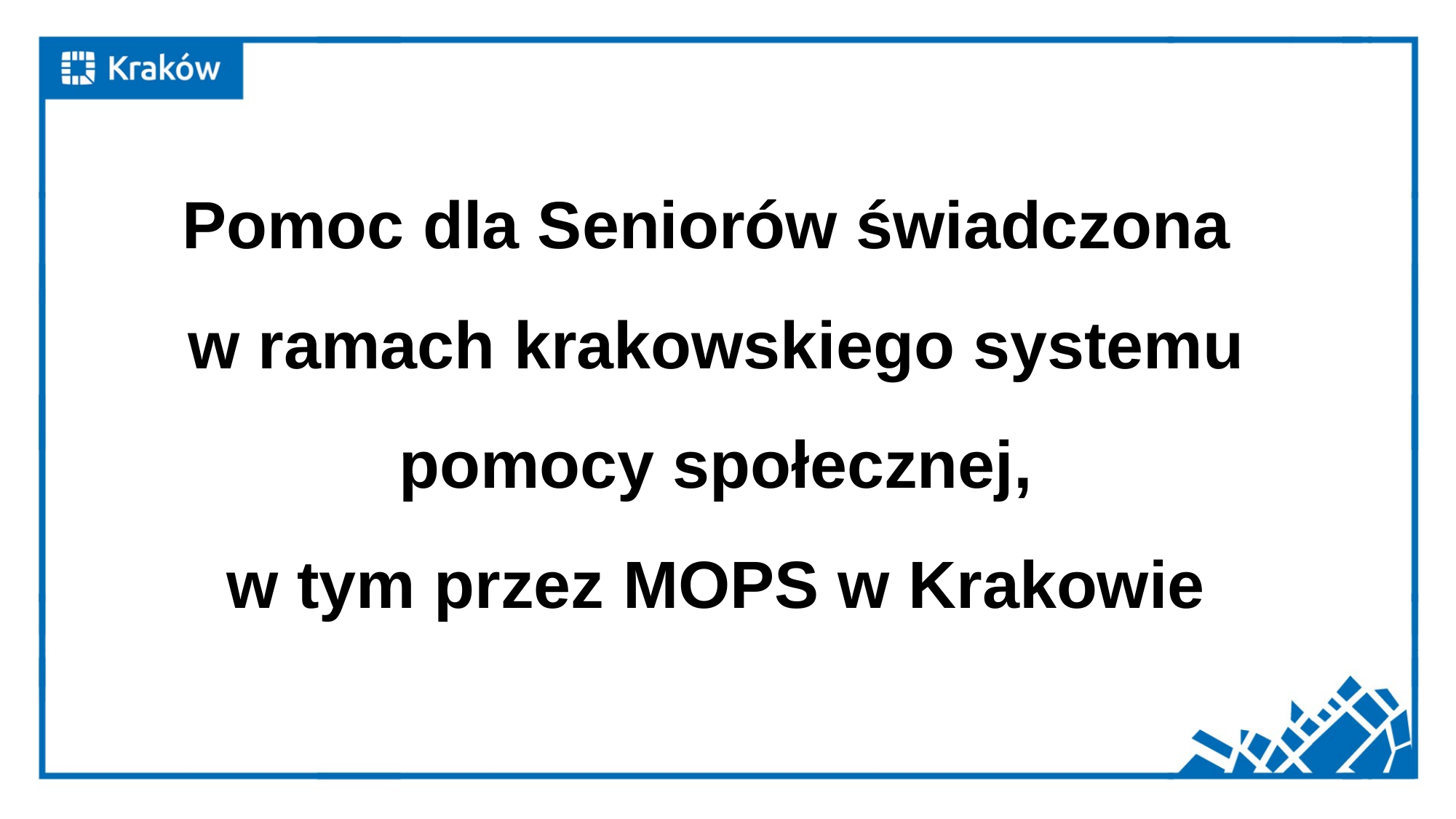

# Pomoc dla Seniorów świadczona w ramach krakowskiego systemu pomocy społecznej, w tym przez MOPS w Krakowie